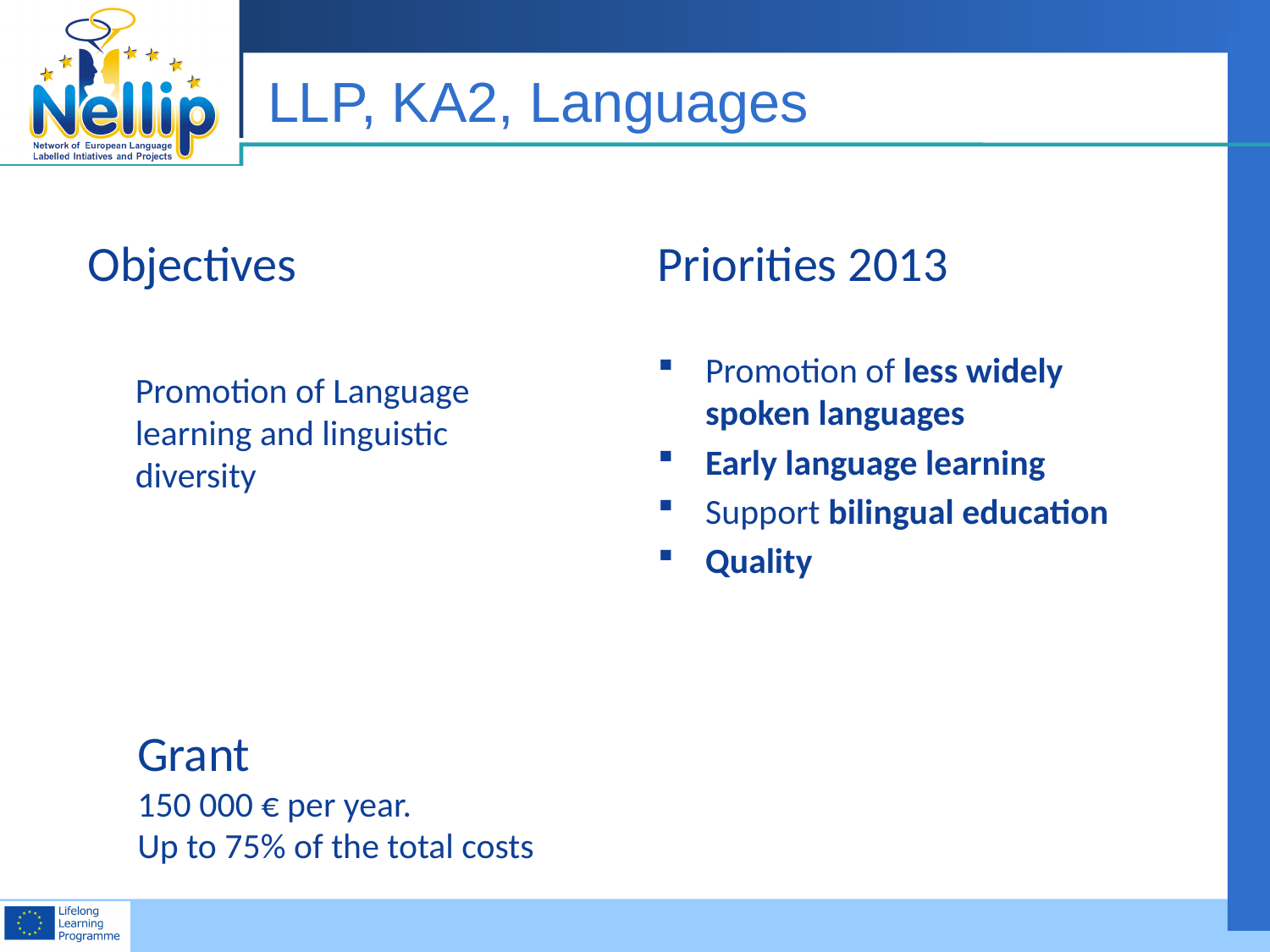

# LLP, KA2, Languages

Priorities 2013

Promotion of less widely spoken languages
Early language learning
Support bilingual education
Quality

Objectives

	Promotion of Language learning and linguistic diversity
Grant
150 000 € per year.
Up to 75% of the total costs